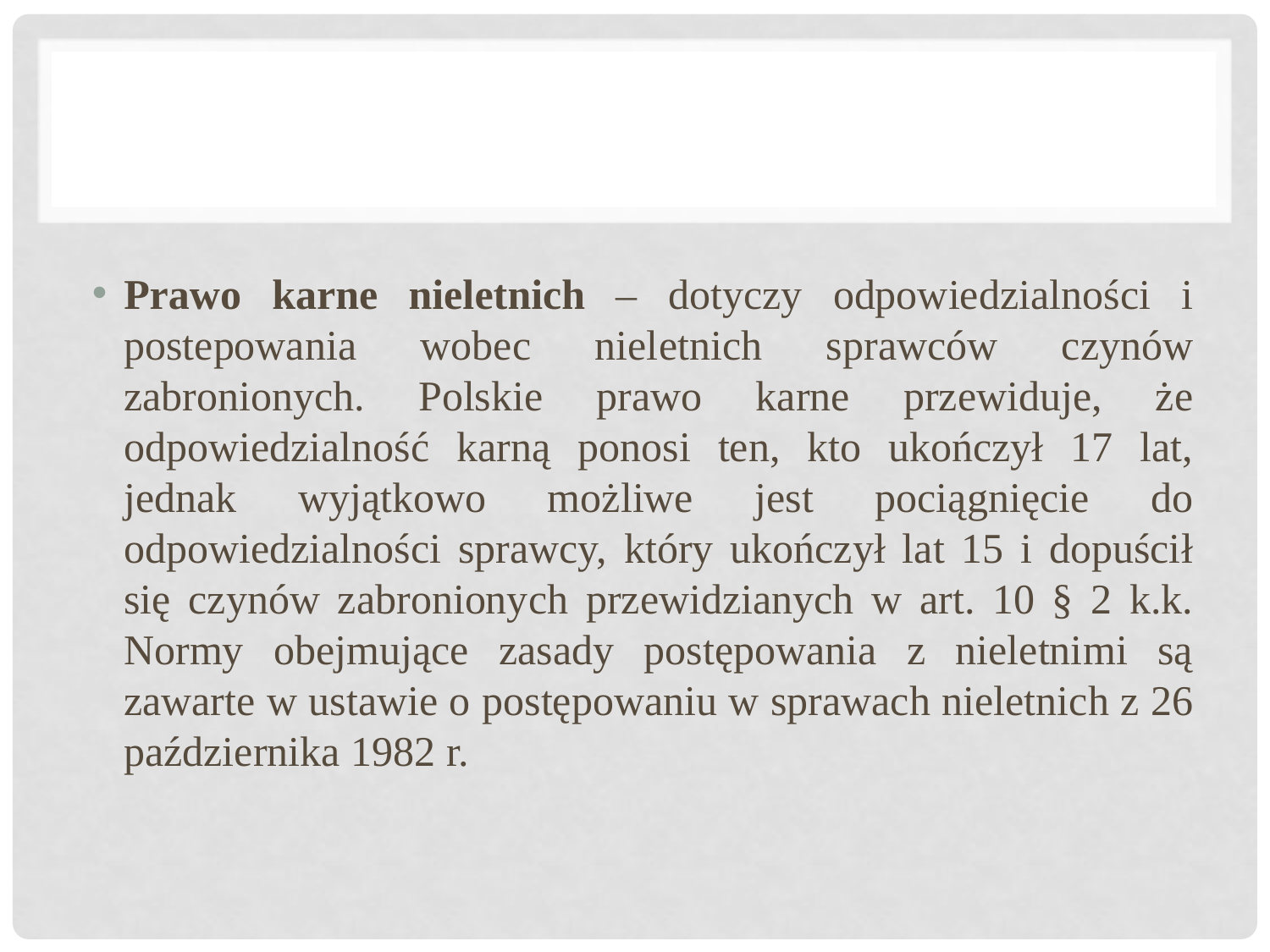

#

Prawo karne nieletnich – dotyczy odpowiedzialności i postepowania wobec nieletnich sprawców czynów zabronionych. Polskie prawo karne przewiduje, że odpowiedzialność karną ponosi ten, kto ukończył 17 lat, jednak wyjątkowo możliwe jest pociągnięcie do odpowiedzialności sprawcy, który ukończył lat 15 i dopuścił się czynów zabronionych przewidzianych w art. 10 § 2 k.k. Normy obejmujące zasady postępowania z nieletnimi są zawarte w ustawie o postępowaniu w sprawach nieletnich z 26 października 1982 r.